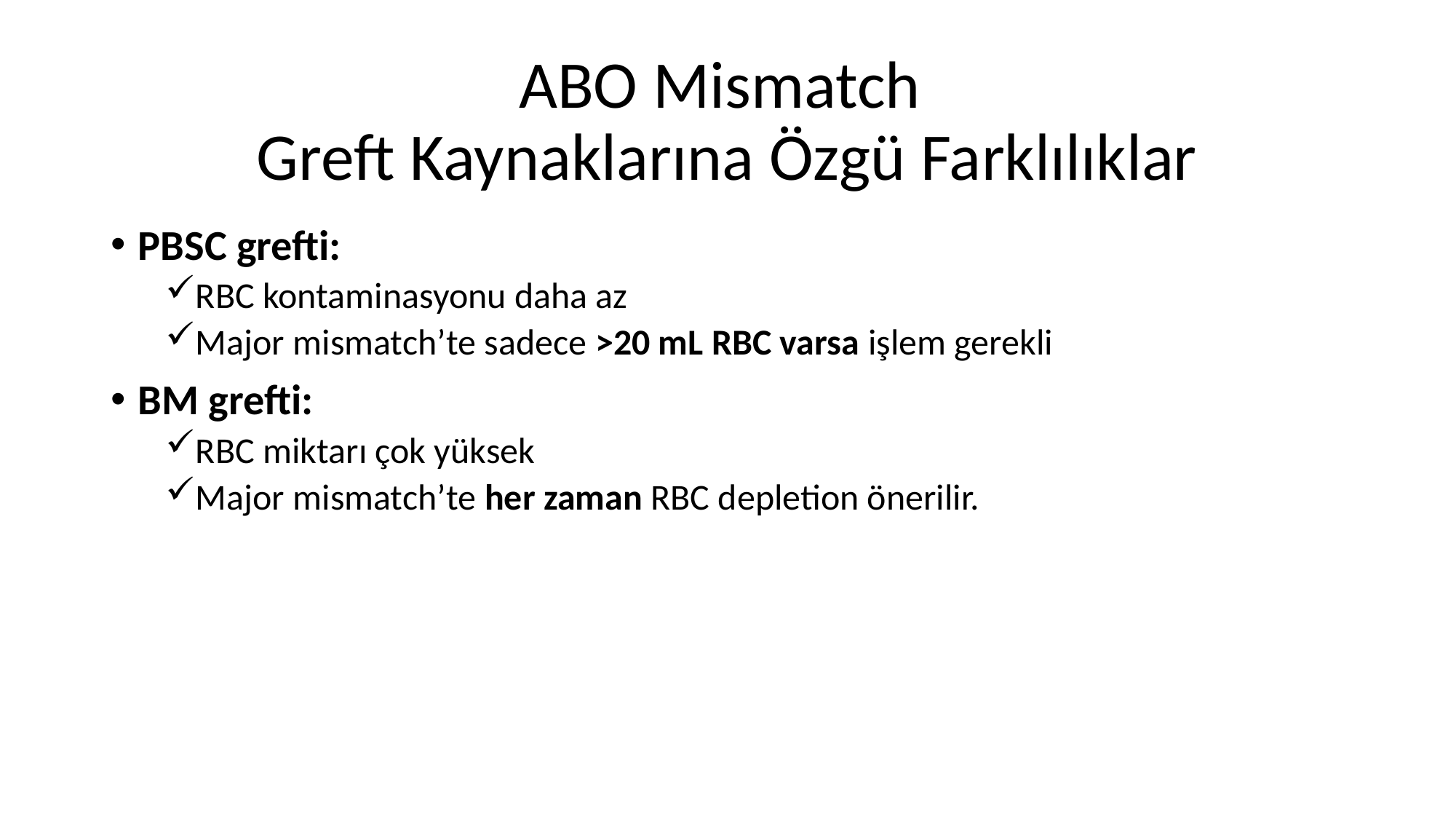

# ABO Mismatch Greft Kaynaklarına Özgü Farklılıklar
PBSC grefti:
RBC kontaminasyonu daha az
Major mismatch’te sadece >20 mL RBC varsa işlem gerekli
BM grefti:
RBC miktarı çok yüksek
Major mismatch’te her zaman RBC depletion önerilir.